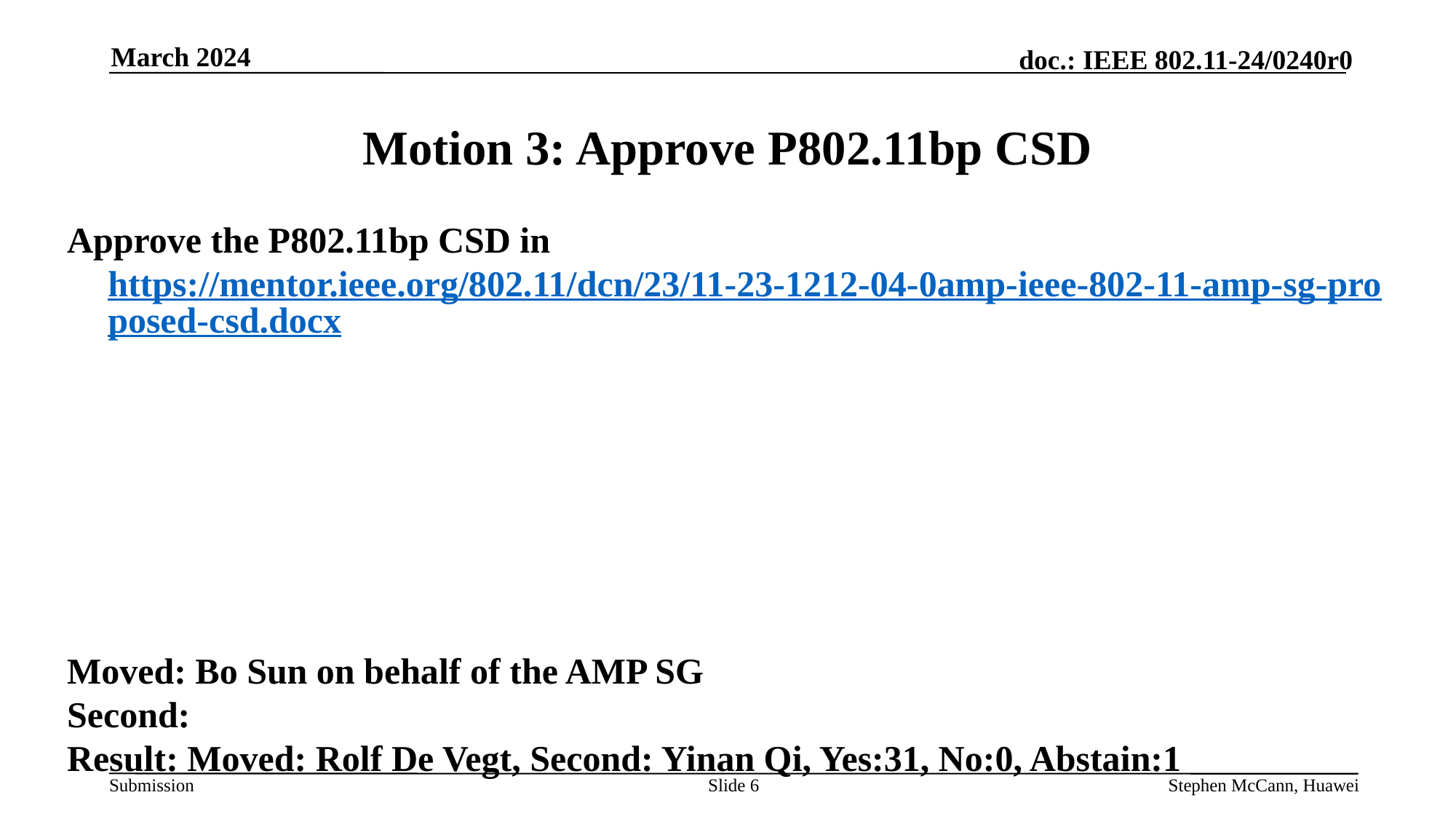

March 2024
# Motion 3: Approve P802.11bp CSD
Approve the P802.11bp CSD in https://mentor.ieee.org/802.11/dcn/23/11-23-1212-04-0amp-ieee-802-11-amp-sg-proposed-csd.docx

Moved: Bo Sun on behalf of the AMP SG
Second:
Result: Moved: Rolf De Vegt, Second: Yinan Qi, Yes:31, No:0, Abstain:1
Slide 6
Stephen McCann, Huawei